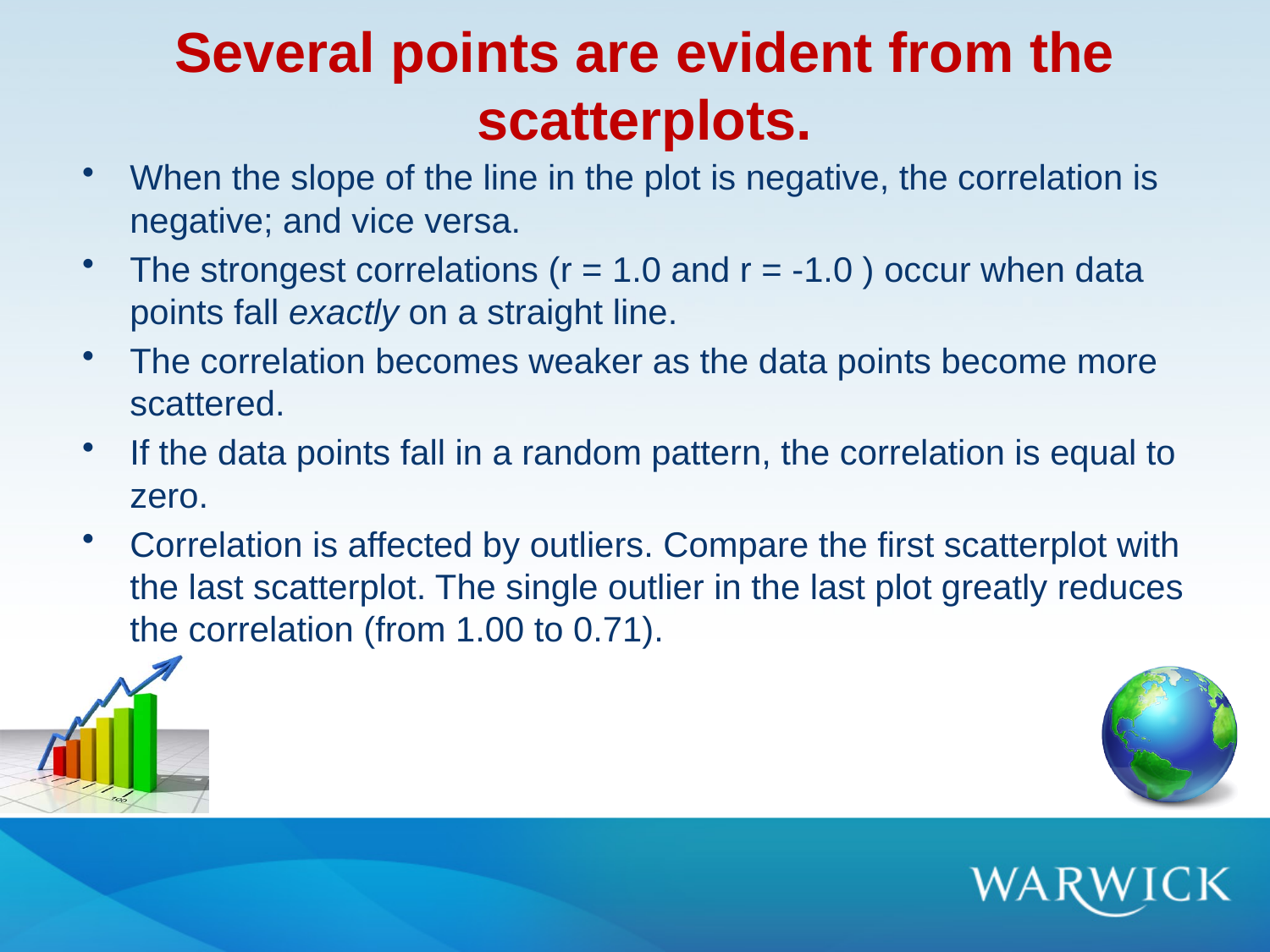

# Several points are evident from the scatterplots.
When the slope of the line in the plot is negative, the correlation is negative; and vice versa.
The strongest correlations (r = 1.0 and r = -1.0 ) occur when data points fall exactly on a straight line.
The correlation becomes weaker as the data points become more scattered.
If the data points fall in a random pattern, the correlation is equal to zero.
Correlation is affected by outliers. Compare the first scatterplot with the last scatterplot. The single outlier in the last plot greatly reduces the correlation (from 1.00 to 0.71).